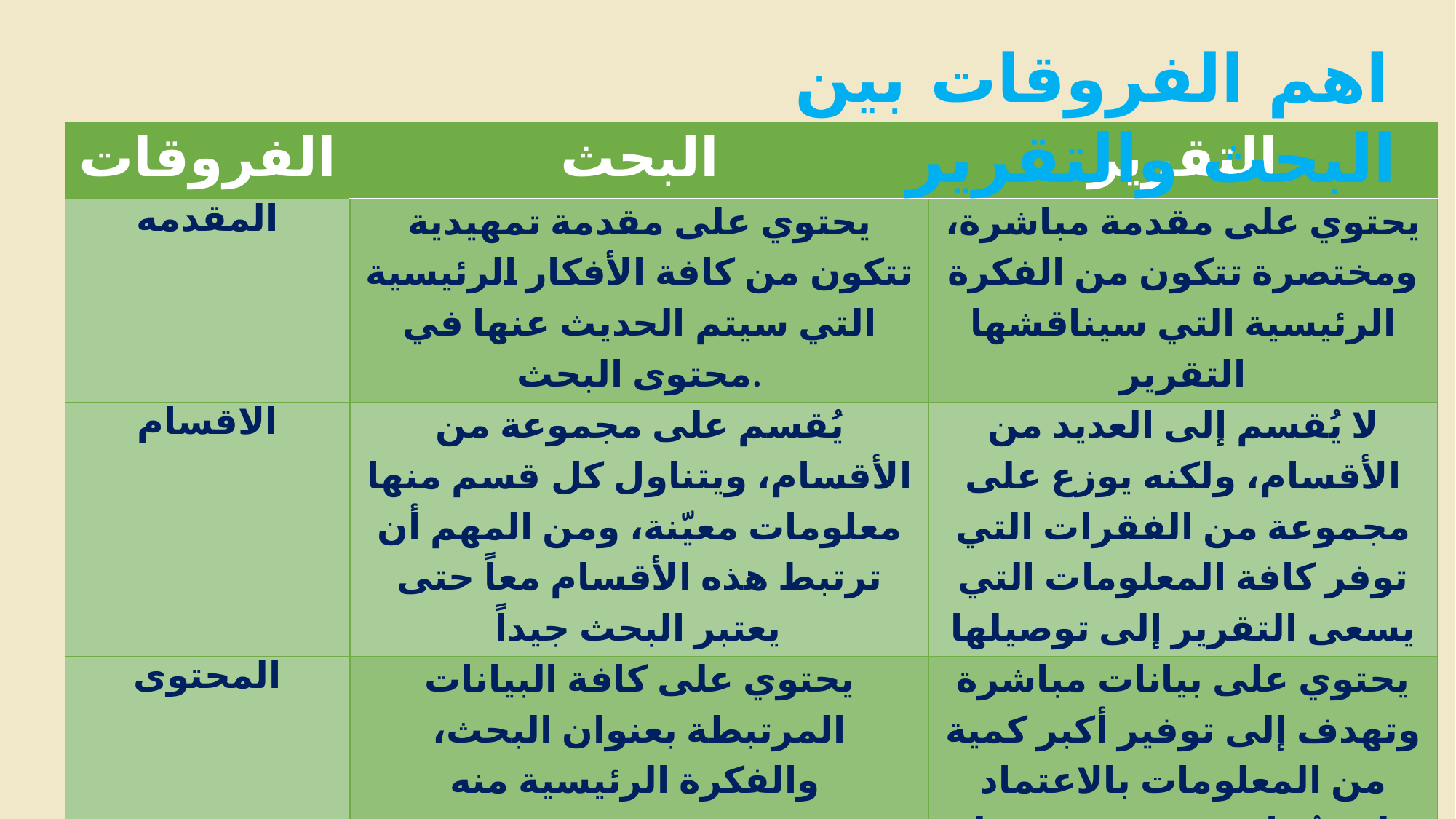

اهم الفروقات بين البحث والتقرير
| الفروقات | البحث | التقرير |
| --- | --- | --- |
| المقدمه | يحتوي على مقدمة تمهيدية تتكون من كافة الأفكار الرئيسية التي سيتم الحديث عنها في محتوى البحث. | يحتوي على مقدمة مباشرة، ومختصرة تتكون من الفكرة الرئيسية التي سيناقشها التقرير |
| الاقسام | يُقسم على مجموعة من الأقسام، ويتناول كل قسم منها معلومات معيّنة، ومن المهم أن ترتبط هذه الأقسام معاً حتى يعتبر البحث جيداً | لا يُقسم إلى العديد من الأقسام، ولكنه يوزع على مجموعة من الفقرات التي توفر كافة المعلومات التي يسعى التقرير إلى توصيلها |
| المحتوى | يحتوي على كافة البيانات المرتبطة بعنوان البحث، والفكرة الرئيسية منه | يحتوي على بيانات مباشرة وتهدف إلى توفير أكبر كمية من المعلومات بالاعتماد على جُمل قصيرة، وبسيطة |
| المصادر والمراجع | يحتوي على العديد من المصادر، والمراجع التي استخدمت في صياغة نص البحث | يحتوي على مصدر، أو مصدرين مرتبطين بشكل مباشر بموضوع التقرير. |